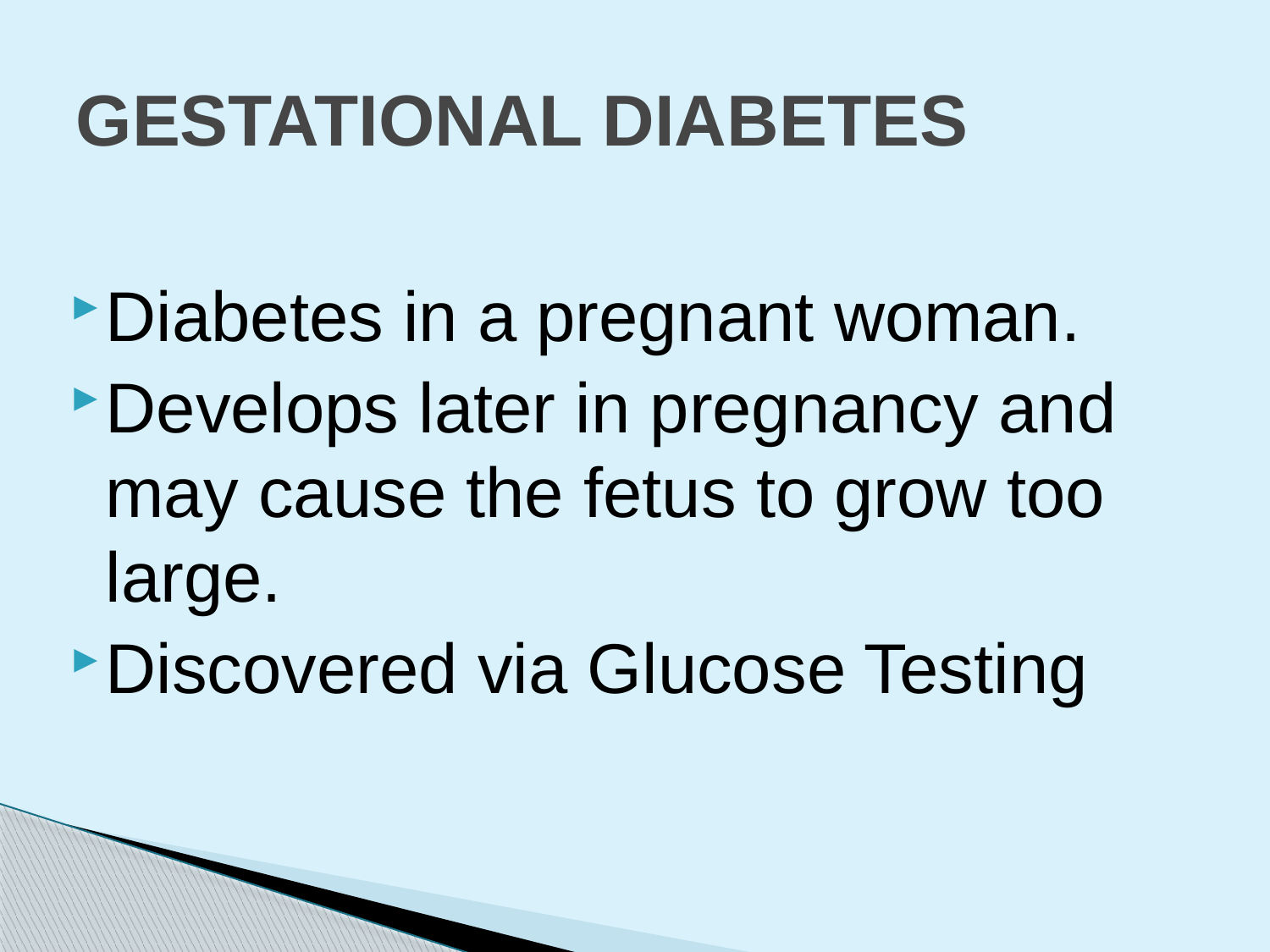

# GESTATIONAL DIABETES
Diabetes in a pregnant woman.
Develops later in pregnancy and may cause the fetus to grow too large.
Discovered via Glucose Testing